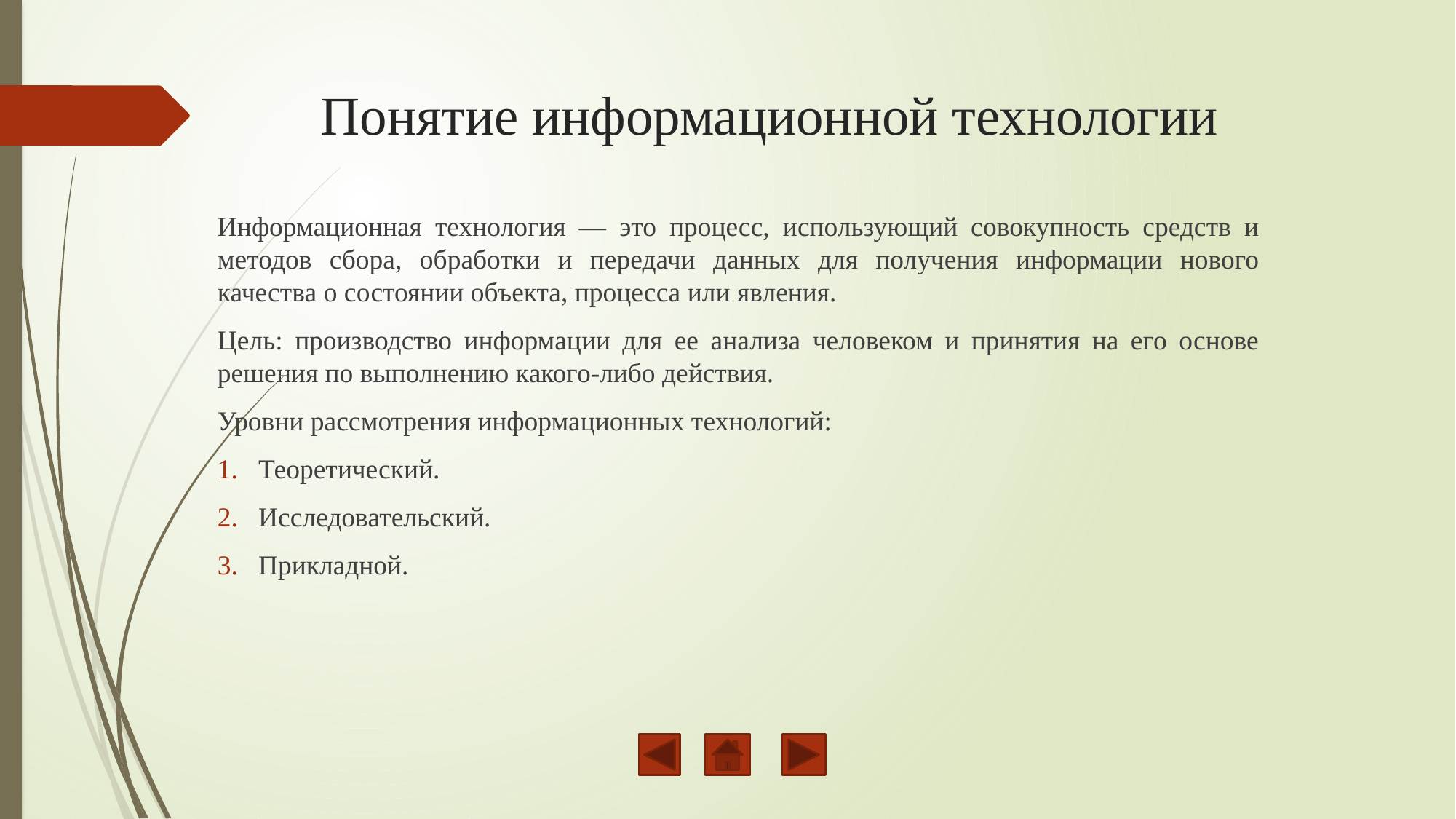

# Понятие информационной технологии
Информационная технология — это процесс, использующий совокупность средств и методов сбора, обработки и передачи данных для получения информации нового качества о состоянии объекта, процесса или явления.
Цель: производство информации для ее анализа человеком и принятия на его основе решения по выполнению какого-либо действия.
Уровни рассмотрения информационных технологий:
Теоретический.
Исследовательский.
Прикладной.